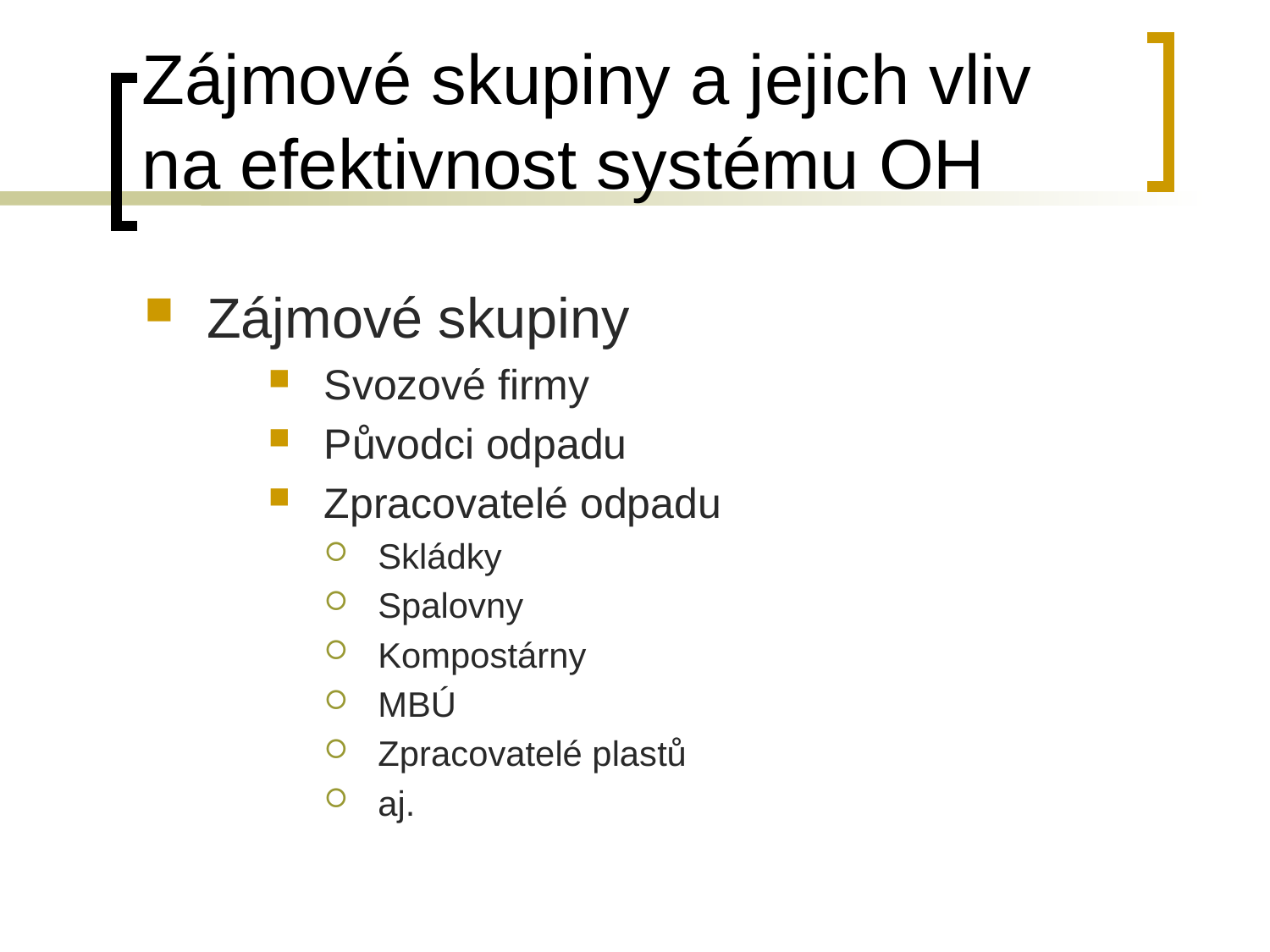

# Zájmové skupiny a jejich vliv na efektivnost systému OH
Zájmové skupiny
Svozové firmy
Původci odpadu
Zpracovatelé odpadu
Skládky
Spalovny
Kompostárny
MBÚ
Zpracovatelé plastů
aj.